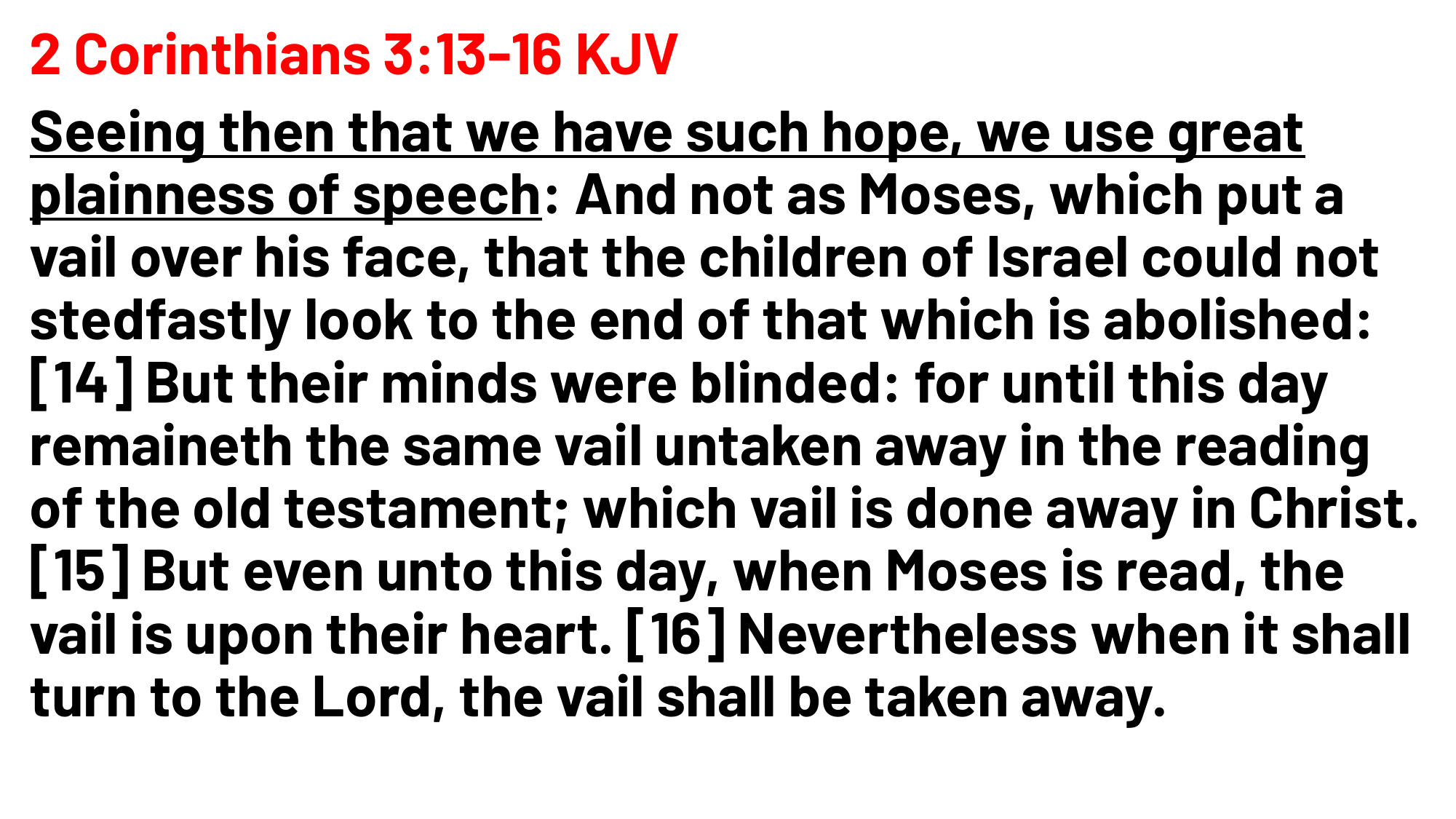

2 Corinthians 3:13-16 KJV
Seeing then that we have such hope, we use great plainness of speech: And not as Moses, which put a vail over his face, that the children of Israel could not stedfastly look to the end of that which is abolished: [14] But their minds were blinded: for until this day remaineth the same vail untaken away in the reading of the old testament; which vail is done away in Christ. [15] But even unto this day, when Moses is read, the vail is upon their heart. [16] Nevertheless when it shall turn to the Lord, the vail shall be taken away.